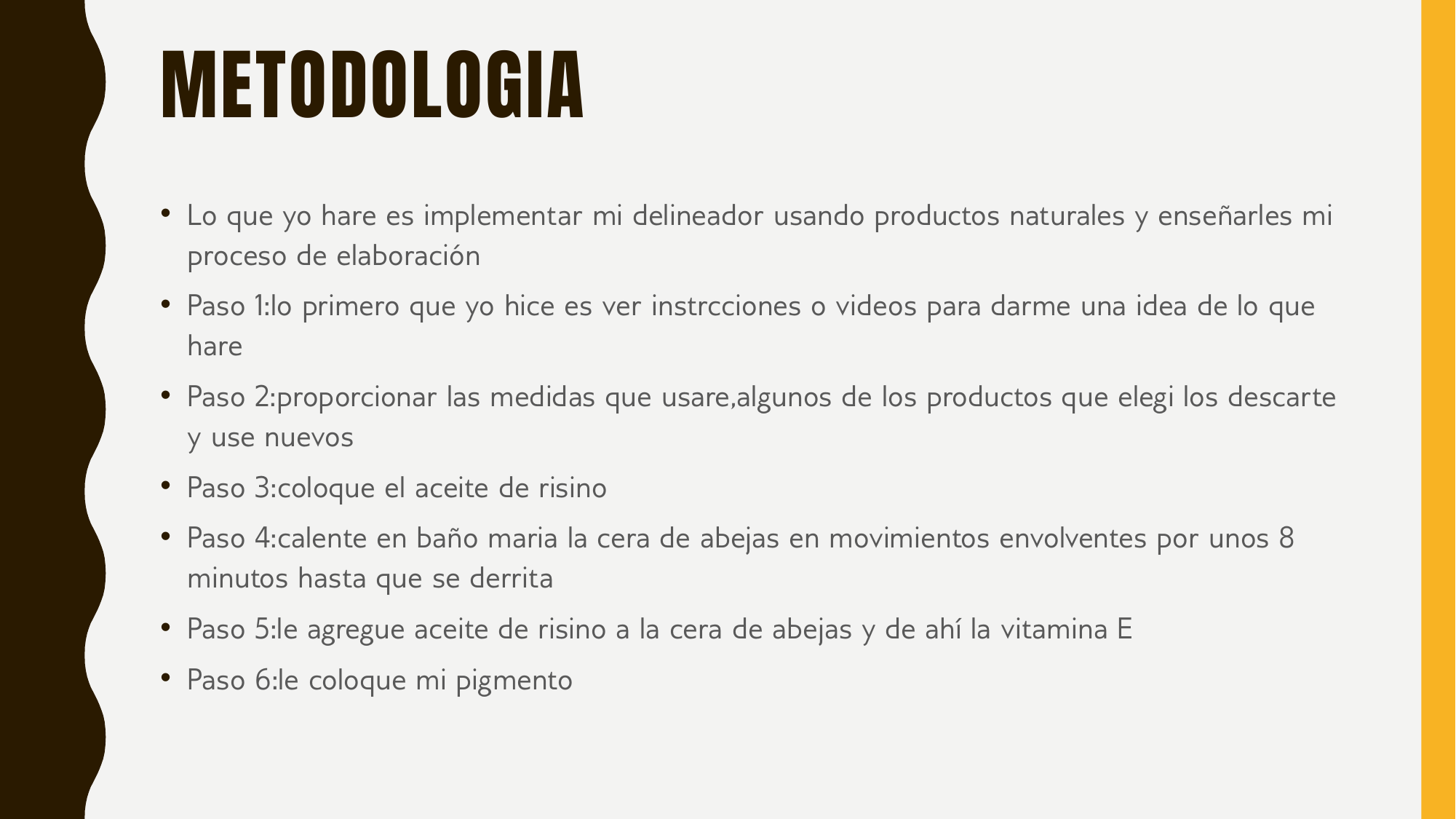

# metodologia
Lo que yo hare es implementar mi delineador usando productos naturales y enseñarles mi proceso de elaboración
Paso 1:lo primero que yo hice es ver instrcciones o videos para darme una idea de lo que hare
Paso 2:proporcionar las medidas que usare,algunos de los productos que elegi los descarte y use nuevos
Paso 3:coloque el aceite de risino
Paso 4:calente en baño maria la cera de abejas en movimientos envolventes por unos 8 minutos hasta que se derrita
Paso 5:le agregue aceite de risino a la cera de abejas y de ahí la vitamina E
Paso 6:le coloque mi pigmento